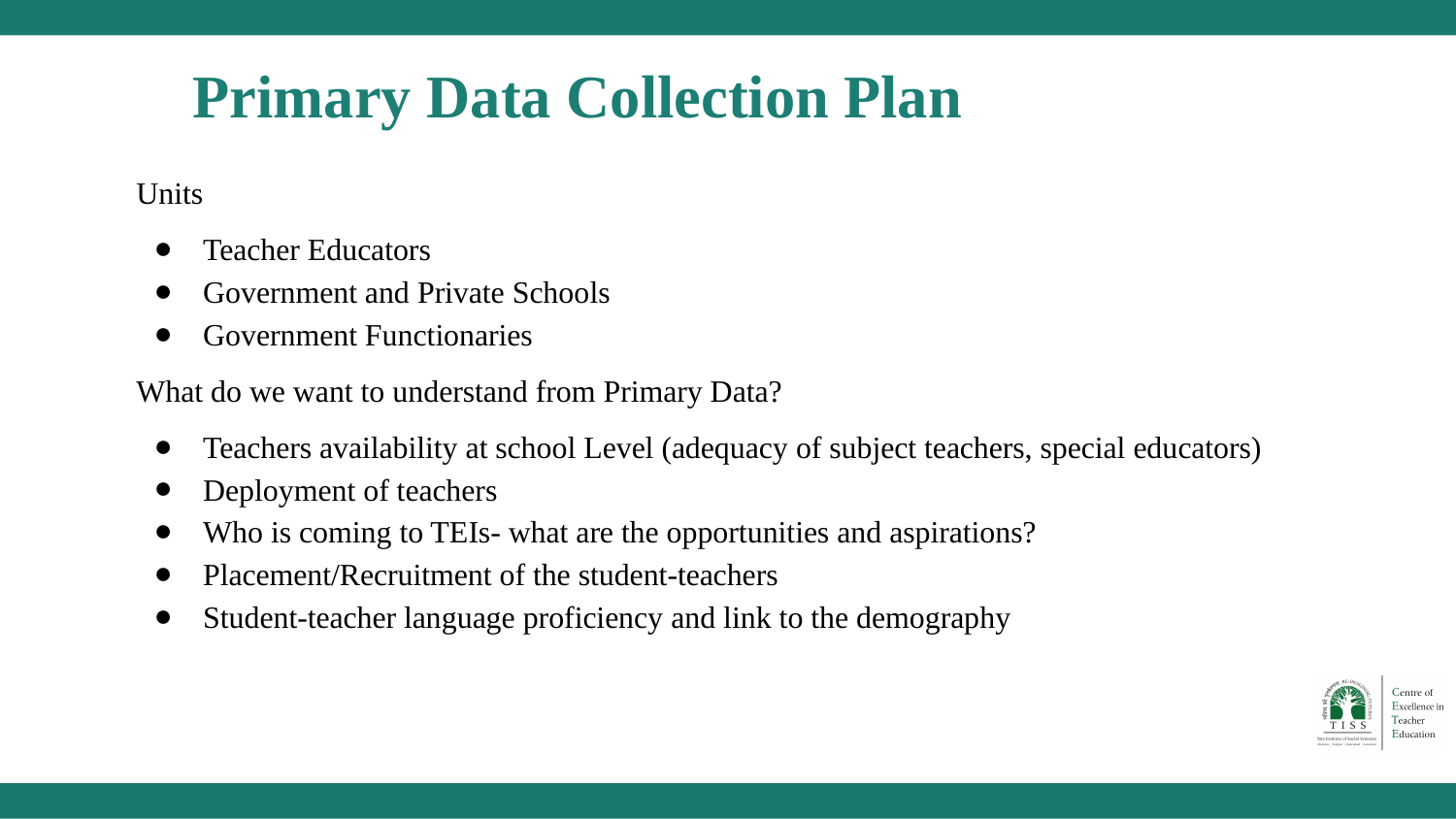

# Primary Data Collection Plan
Units
Teacher Educators
Government and Private Schools
Government Functionaries
What do we want to understand from Primary Data?
Teachers availability at school Level (adequacy of subject teachers, special educators)
Deployment of teachers
Who is coming to TEIs- what are the opportunities and aspirations?
Placement/Recruitment of the student-teachers
Student-teacher language proficiency and link to the demography